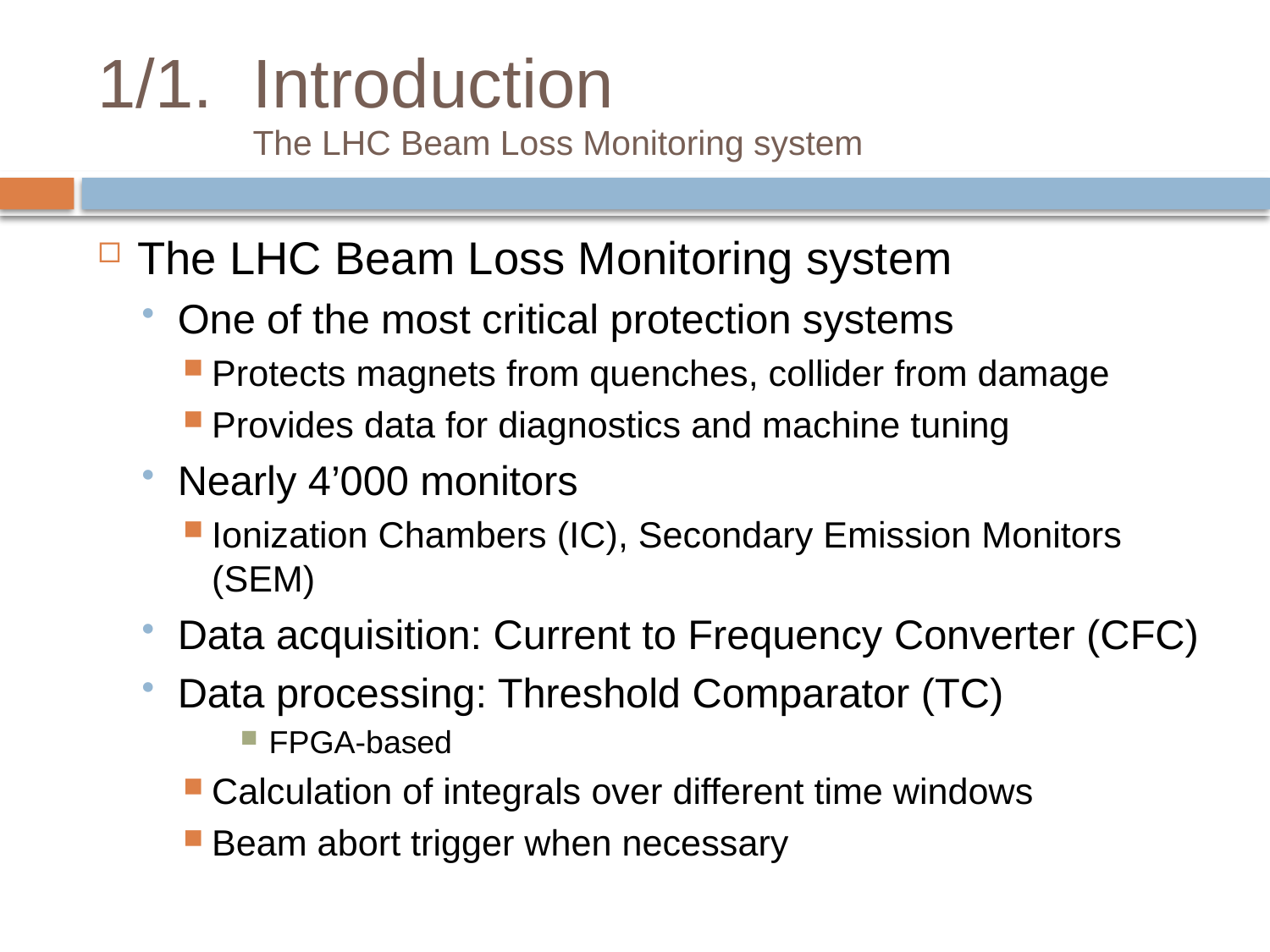

# 1/1.	Introduction The LHC Beam Loss Monitoring system
The LHC Beam Loss Monitoring system
One of the most critical protection systems
Protects magnets from quenches, collider from damage
Provides data for diagnostics and machine tuning
Nearly 4’000 monitors
Ionization Chambers (IC), Secondary Emission Monitors (SEM)
Data acquisition: Current to Frequency Converter (CFC)
Data processing: Threshold Comparator (TC)
FPGA-based
Calculation of integrals over different time windows
Beam abort trigger when necessary